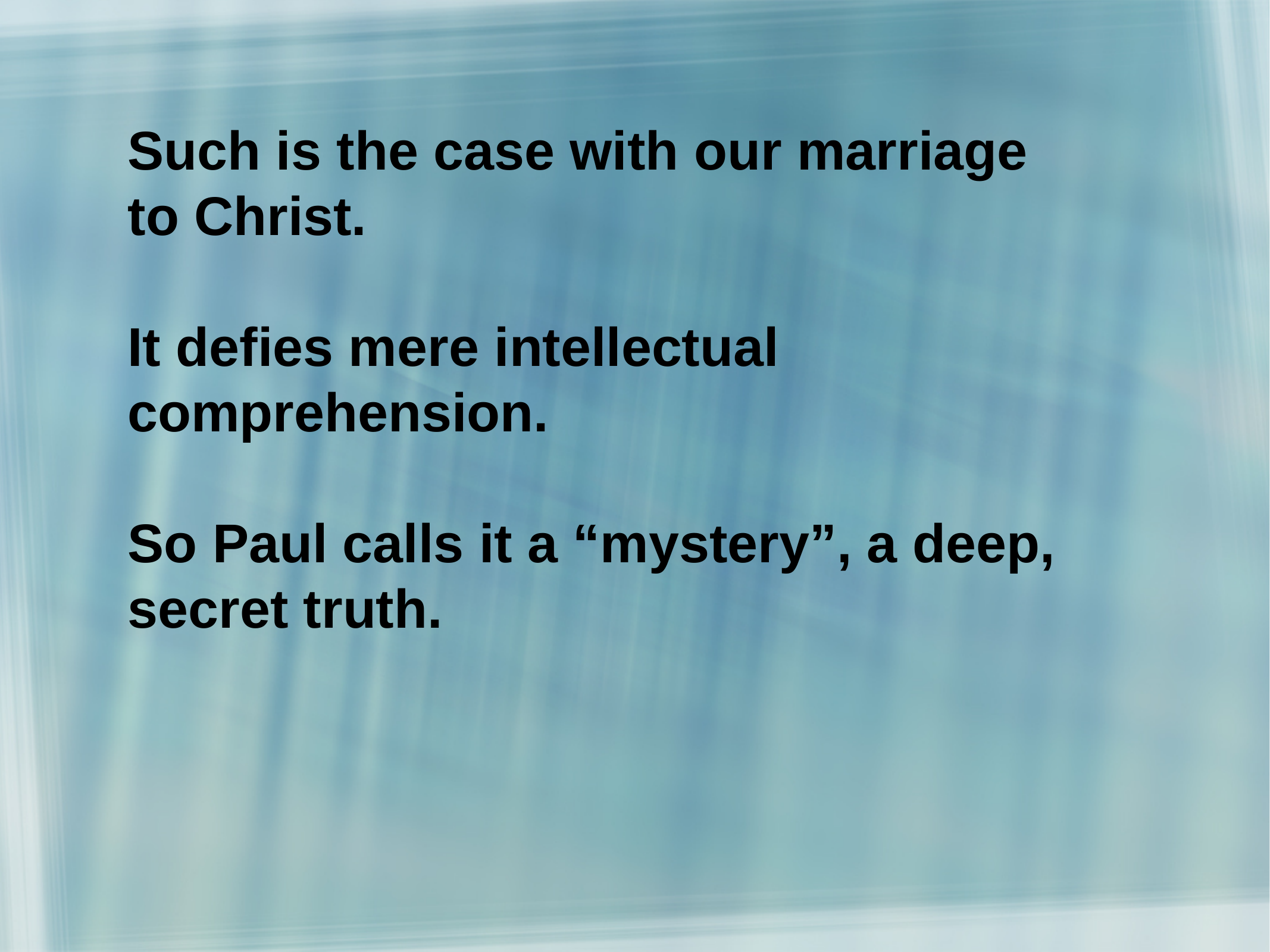

Such is the case with our marriage
to Christ.
It defies mere intellectual comprehension.
So Paul calls it a “mystery”, a deep, secret truth.